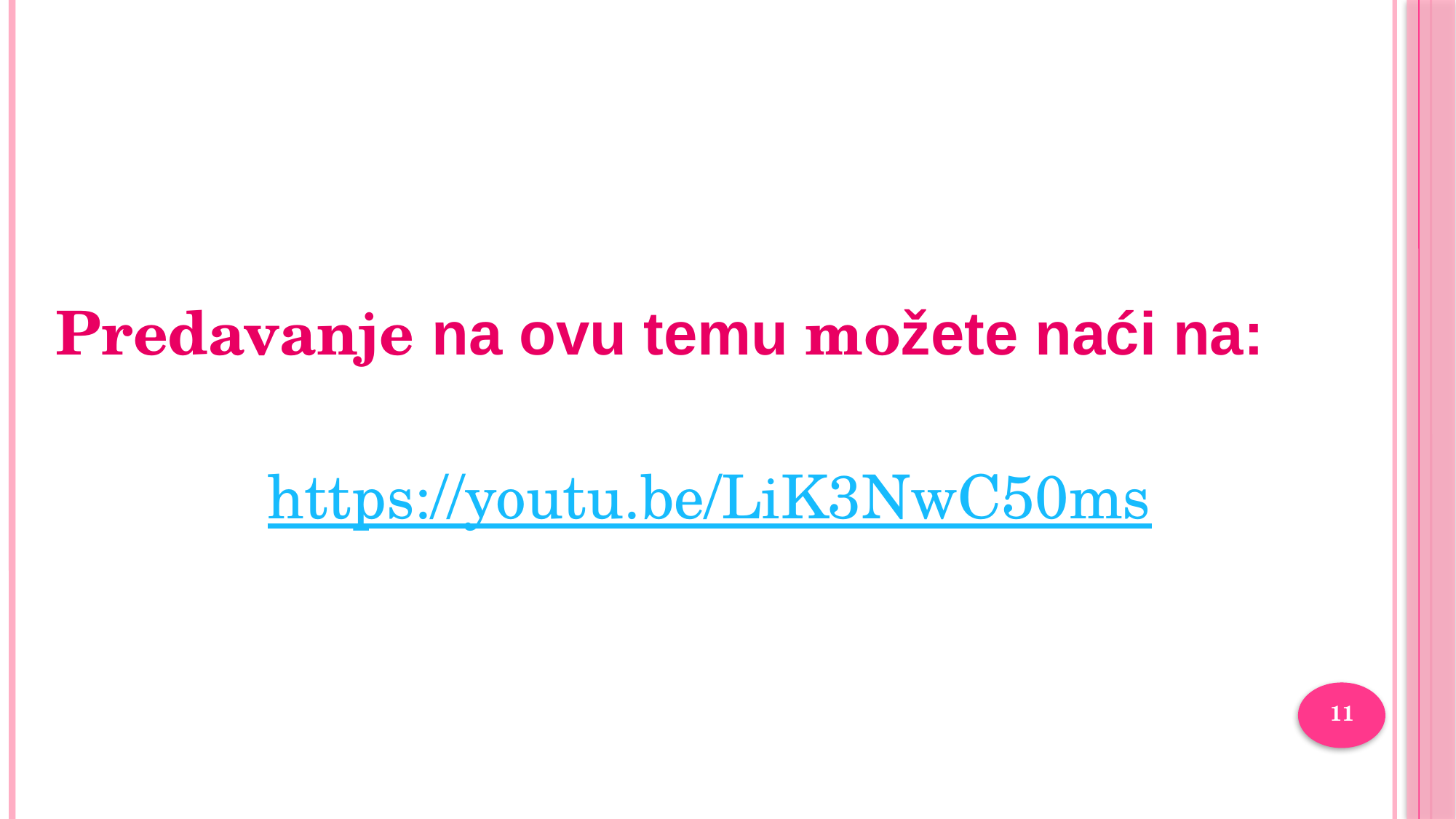

Predavanje na ovu temu možete naći na:

https://youtu.be/LiK3NwC50ms

11